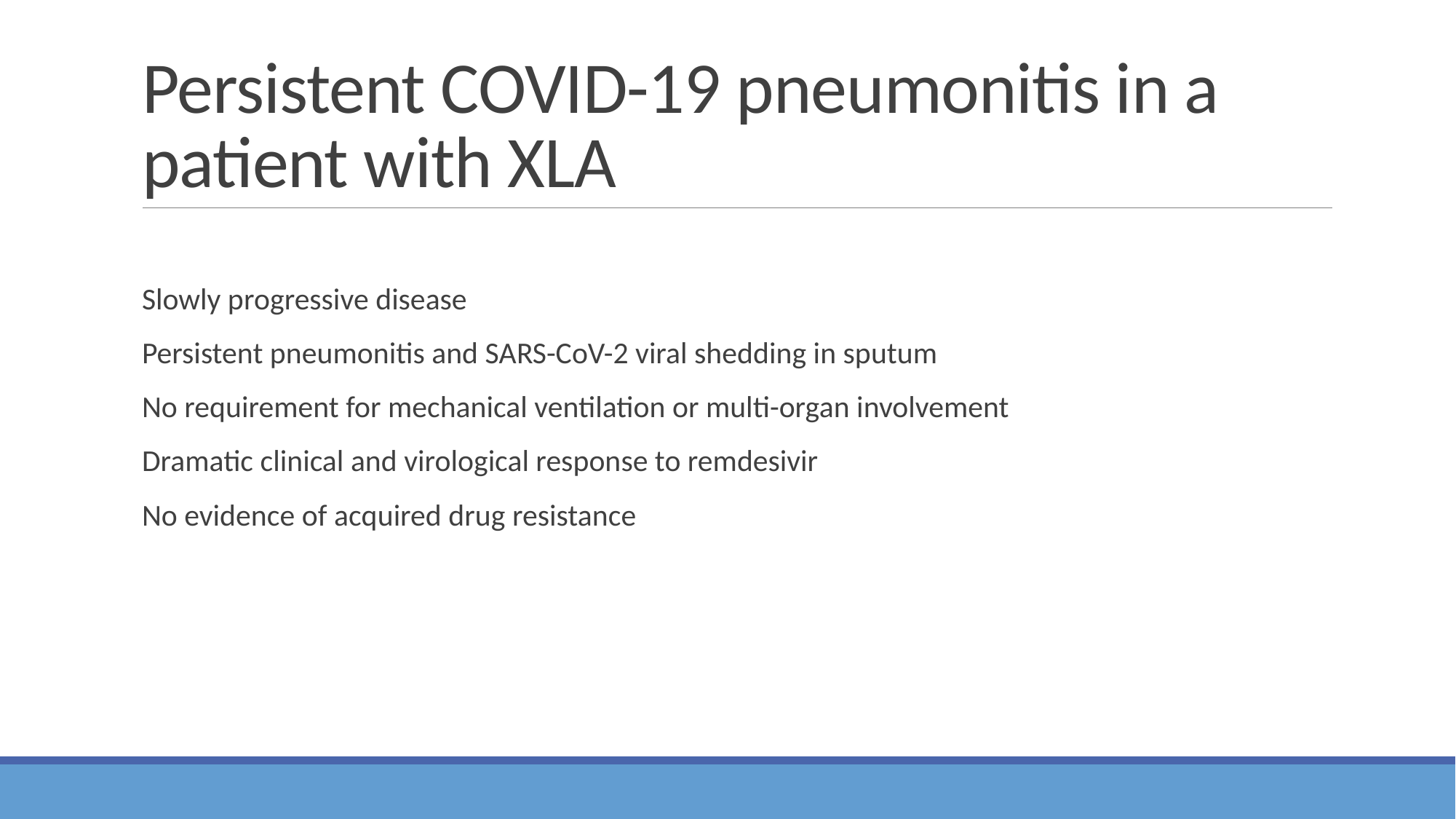

# Persistent COVID-19 pneumonitis in a patient with XLA

Slowly progressive disease
Persistent pneumonitis and SARS-CoV-2 viral shedding in sputum
No requirement for mechanical ventilation or multi-organ involvement
Dramatic clinical and virological response to remdesivir
No evidence of acquired drug resistance